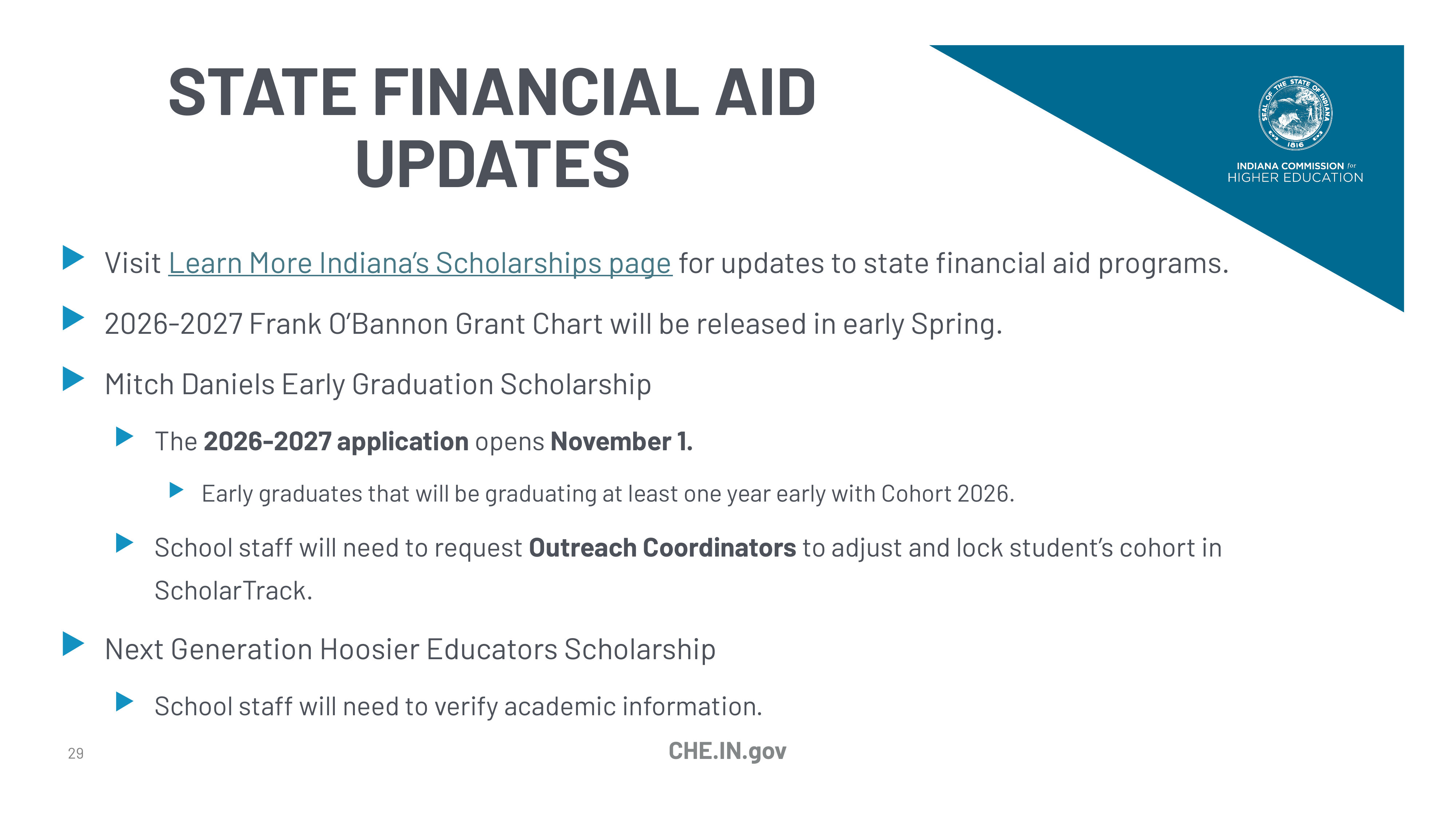

# State Financial Aid Updates
Visit Learn More Indiana’s Scholarships page for updates to state financial aid programs.
2026-2027 Frank O’Bannon Grant Chart will be released in early Spring.
Mitch Daniels Early Graduation Scholarship
The 2026-2027 application opens November 1.
Early graduates that will be graduating at least one year early with Cohort 2026.
School staff will need to request Outreach Coordinators to adjust and lock student’s cohort in ScholarTrack.
Next Generation Hoosier Educators Scholarship
School staff will need to verify academic information.